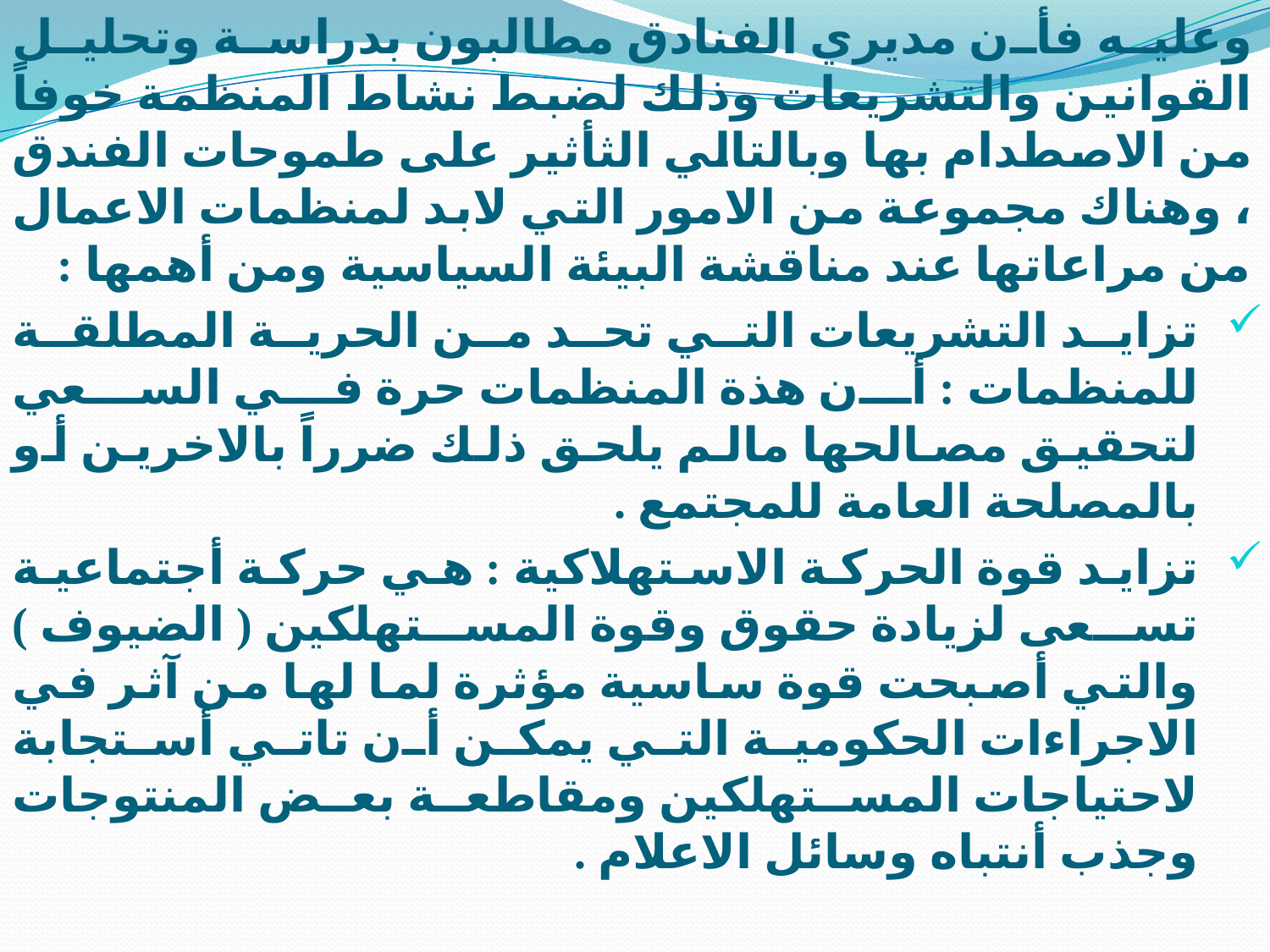

وعليه فأن مديري الفنادق مطالبون بدراسة وتحليل القوانين والتشريعات وذلك لضبط نشاط المنظمة خوفاً من الاصطدام بها وبالتالي الثأثير على طموحات الفندق ، وهناك مجموعة من الامور التي لابد لمنظمات الاعمال من مراعاتها عند مناقشة البيئة السياسية ومن أهمها :
تزايد التشريعات التي تحد من الحرية المطلقة للمنظمات : أن هذة المنظمات حرة في السعي لتحقيق مصالحها مالم يلحق ذلك ضرراً بالاخرين أو بالمصلحة العامة للمجتمع .
تزايد قوة الحركة الاستهلاكية : هي حركة أجتماعية تسعى لزيادة حقوق وقوة المستهلكين ( الضيوف ) والتي أصبحت قوة ساسية مؤثرة لما لها من آثر في الاجراءات الحكومية التي يمكن أن تاتي أستجابة لاحتياجات المستهلكين ومقاطعة بعض المنتوجات وجذب أنتباه وسائل الاعلام .